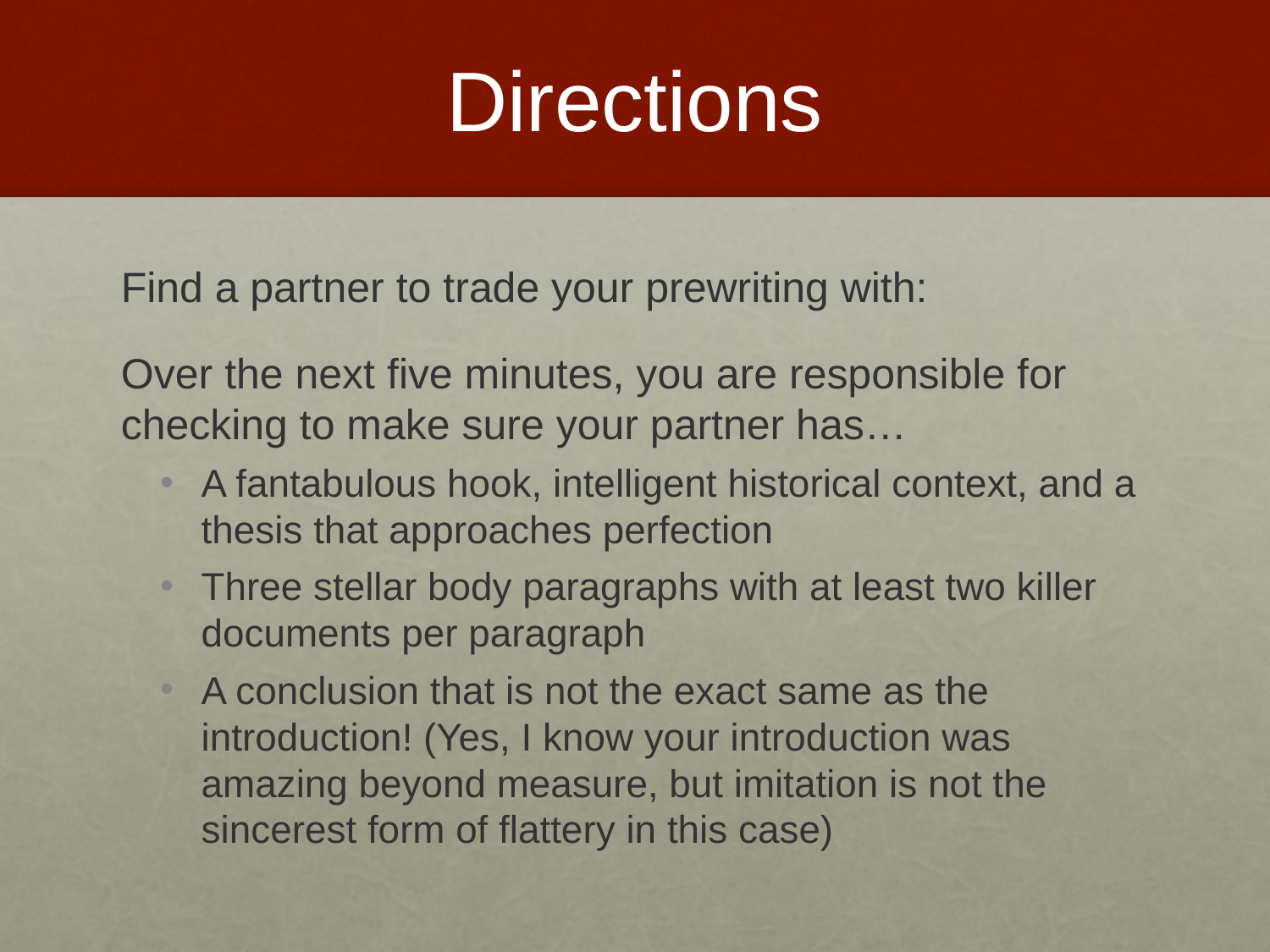

# Directions
Find a partner to trade your prewriting with:
Over the next five minutes, you are responsible for checking to make sure your partner has…
A fantabulous hook, intelligent historical context, and a thesis that approaches perfection
Three stellar body paragraphs with at least two killer documents per paragraph
A conclusion that is not the exact same as the introduction! (Yes, I know your introduction was amazing beyond measure, but imitation is not the sincerest form of flattery in this case)